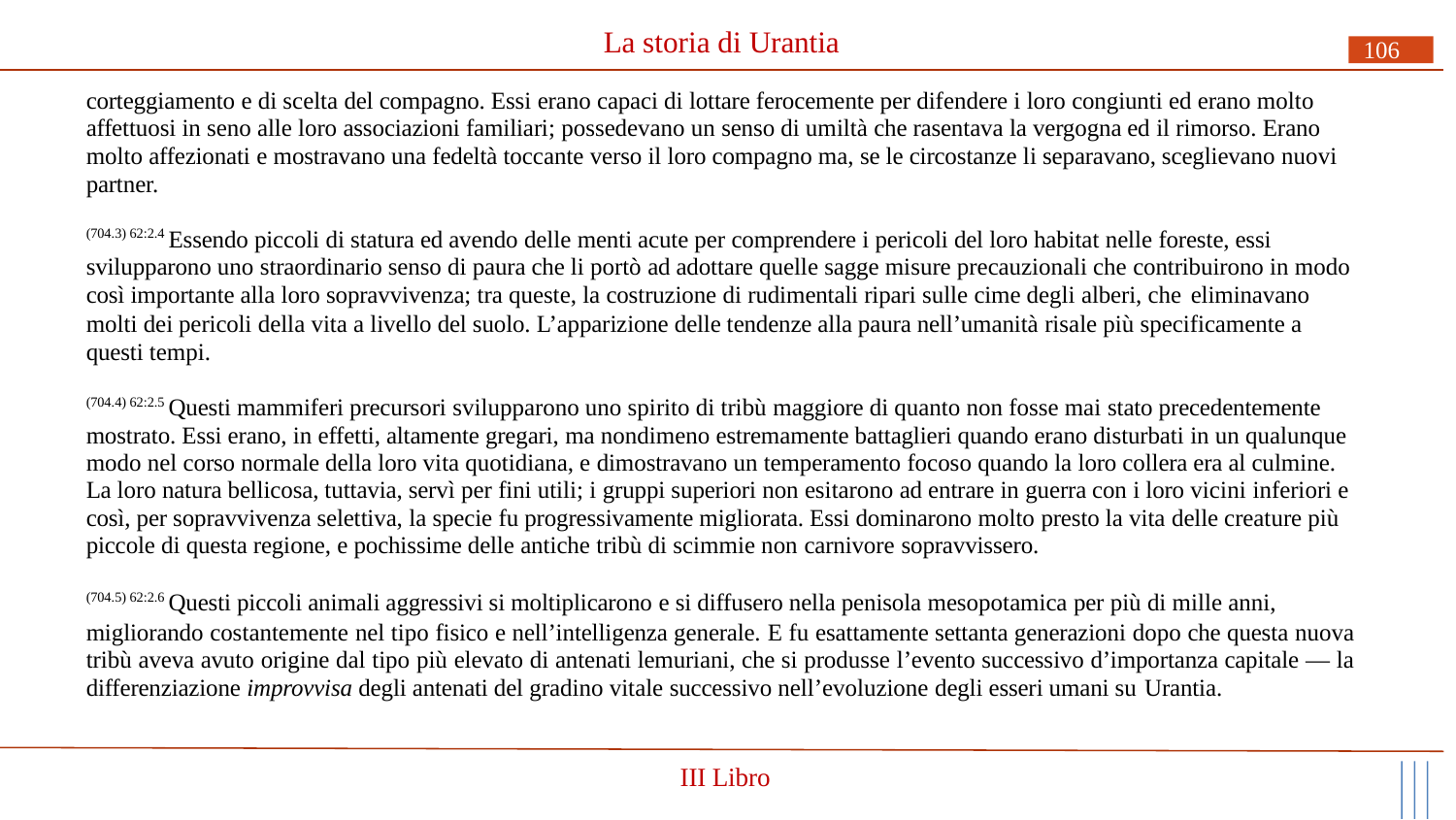

# La storia di Urantia
106

corteggiamento e di scelta del compagno. Essi erano capaci di lottare ferocemente per difendere i loro congiunti ed erano molto  affettuosi in seno alle loro associazioni familiari; possedevano un senso di umiltà che rasentava la vergogna ed il rimorso. Erano  molto affezionati e mostravano una fedeltà toccante verso il loro compagno ma, se le circostanze li separavano, sceglievano nuovi  partner.

(704.3) 62:2.4 Essendo piccoli di statura ed avendo delle menti acute per comprendere i pericoli del loro habitat nelle foreste, essi  svilupparono uno straordinario senso di paura che li portò ad adottare quelle sagge misure precauzionali che contribuirono in modo  così importante alla loro sopravvivenza; tra queste, la costruzione di rudimentali ripari sulle cime degli alberi, che eliminavano
molti dei pericoli della vita a livello del suolo. L’apparizione delle tendenze alla paura nell’umanità risale più specificamente a  questi tempi.

(704.4) 62:2.5 Questi mammiferi precursori svilupparono uno spirito di tribù maggiore di quanto non fosse mai stato precedentemente  mostrato. Essi erano, in effetti, altamente gregari, ma nondimeno estremamente battaglieri quando erano disturbati in un qualunque  modo nel corso normale della loro vita quotidiana, e dimostravano un temperamento focoso quando la loro collera era al culmine.  La loro natura bellicosa, tuttavia, servì per fini utili; i gruppi superiori non esitarono ad entrare in guerra con i loro vicini inferiori e  così, per sopravvivenza selettiva, la specie fu progressivamente migliorata. Essi dominarono molto presto la vita delle creature più  piccole di questa regione, e pochissime delle antiche tribù di scimmie non carnivore sopravvissero.

(704.5) 62:2.6 Questi piccoli animali aggressivi si moltiplicarono e si diffusero nella penisola mesopotamica per più di mille anni,
migliorando costantemente nel tipo fisico e nell’intelligenza generale. E fu esattamente settanta generazioni dopo che questa nuova  tribù aveva avuto origine dal tipo più elevato di antenati lemuriani, che si produsse l’evento successivo d’importanza capitale — la  differenziazione improvvisa degli antenati del gradino vitale successivo nell’evoluzione degli esseri umani su Urantia.

III Libro